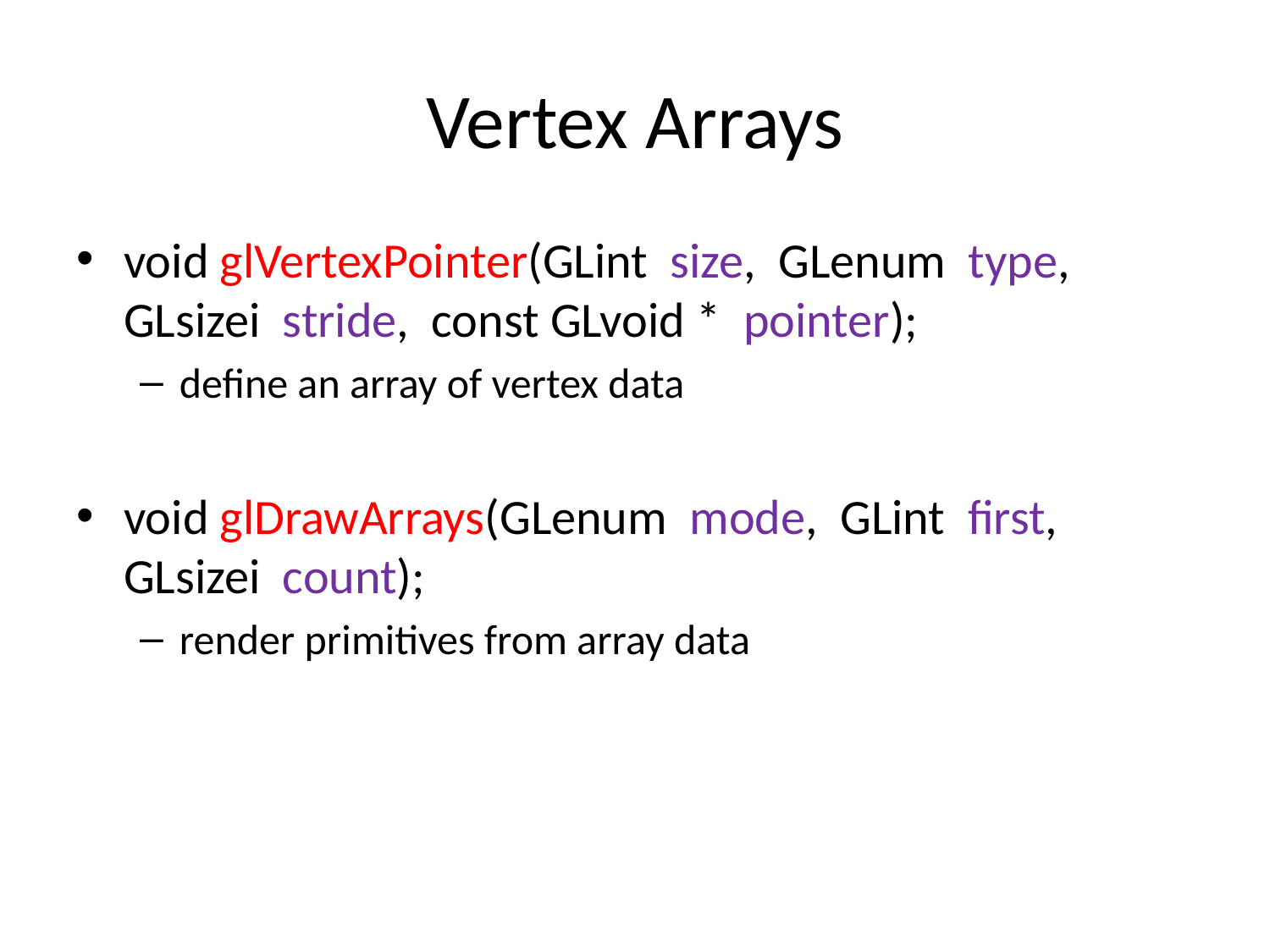

# Vertex Arrays
void glVertexPointer(GLint  size,  GLenum  type,  GLsizei  stride,  const GLvoid *  pointer);
define an array of vertex data

void glDrawArrays(GLenum  mode,  GLint  first,  GLsizei  count);
render primitives from array data